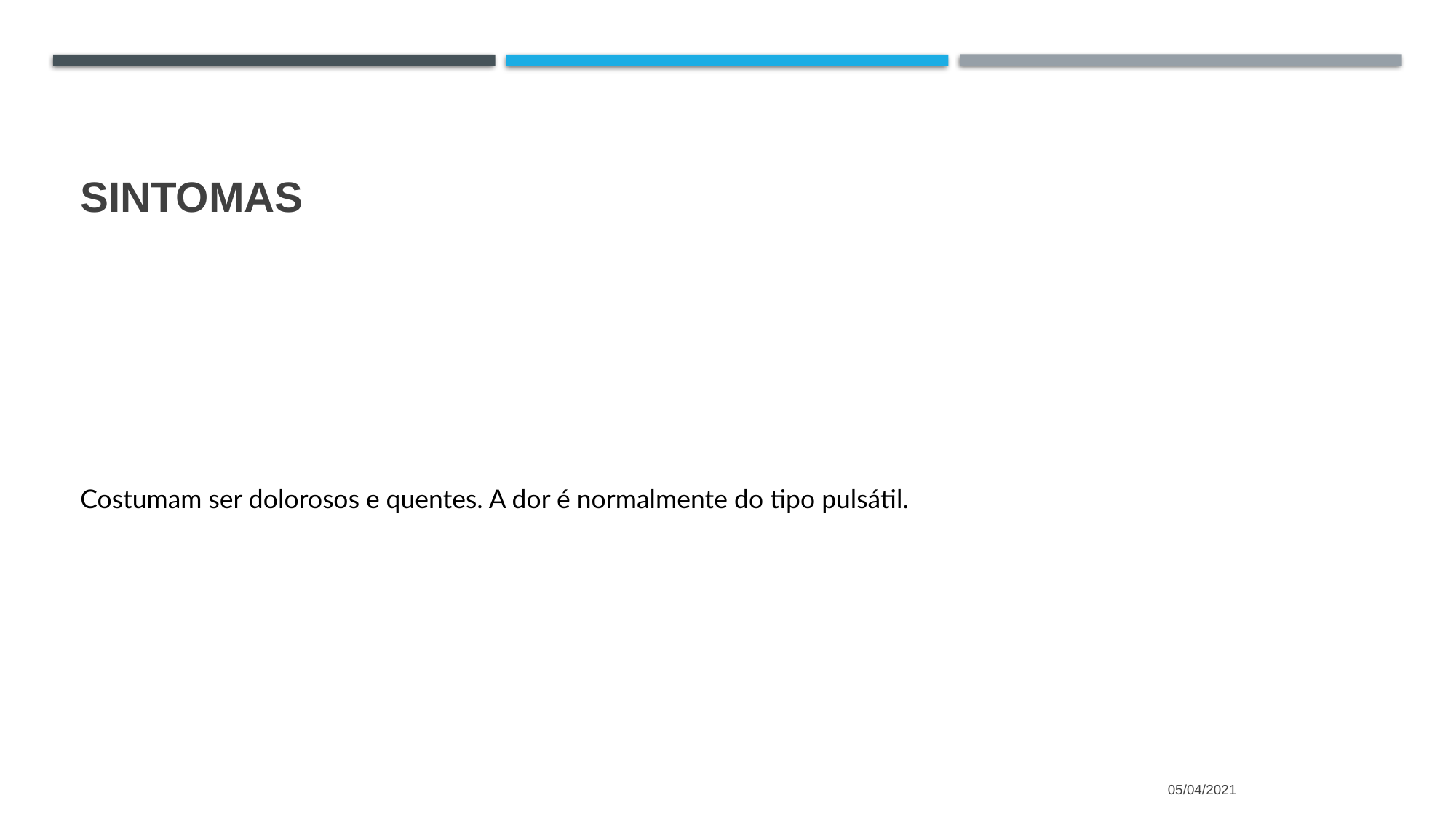

# sintomas
Costumam ser dolorosos e quentes. A dor é normalmente do tipo pulsátil.
05/04/2021